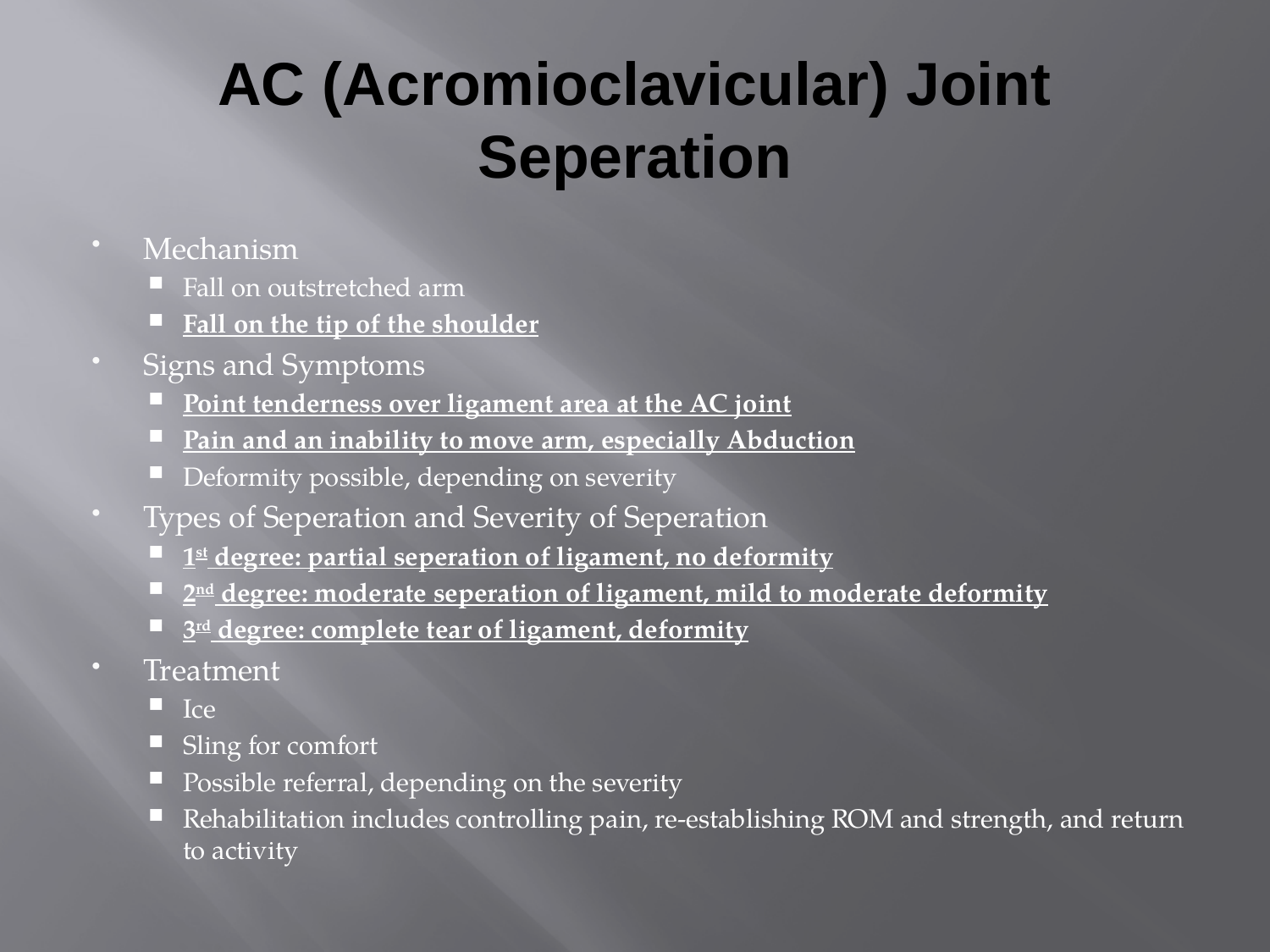

# AC (Acromioclavicular) Joint Seperation
Mechanism
Fall on outstretched arm
Fall on the tip of the shoulder
Signs and Symptoms
Point tenderness over ligament area at the AC joint
Pain and an inability to move arm, especially Abduction
Deformity possible, depending on severity
Types of Seperation and Severity of Seperation
1st degree: partial seperation of ligament, no deformity
2nd degree: moderate seperation of ligament, mild to moderate deformity
3rd degree: complete tear of ligament, deformity
Treatment
Ice
Sling for comfort
Possible referral, depending on the severity
Rehabilitation includes controlling pain, re-establishing ROM and strength, and return to activity